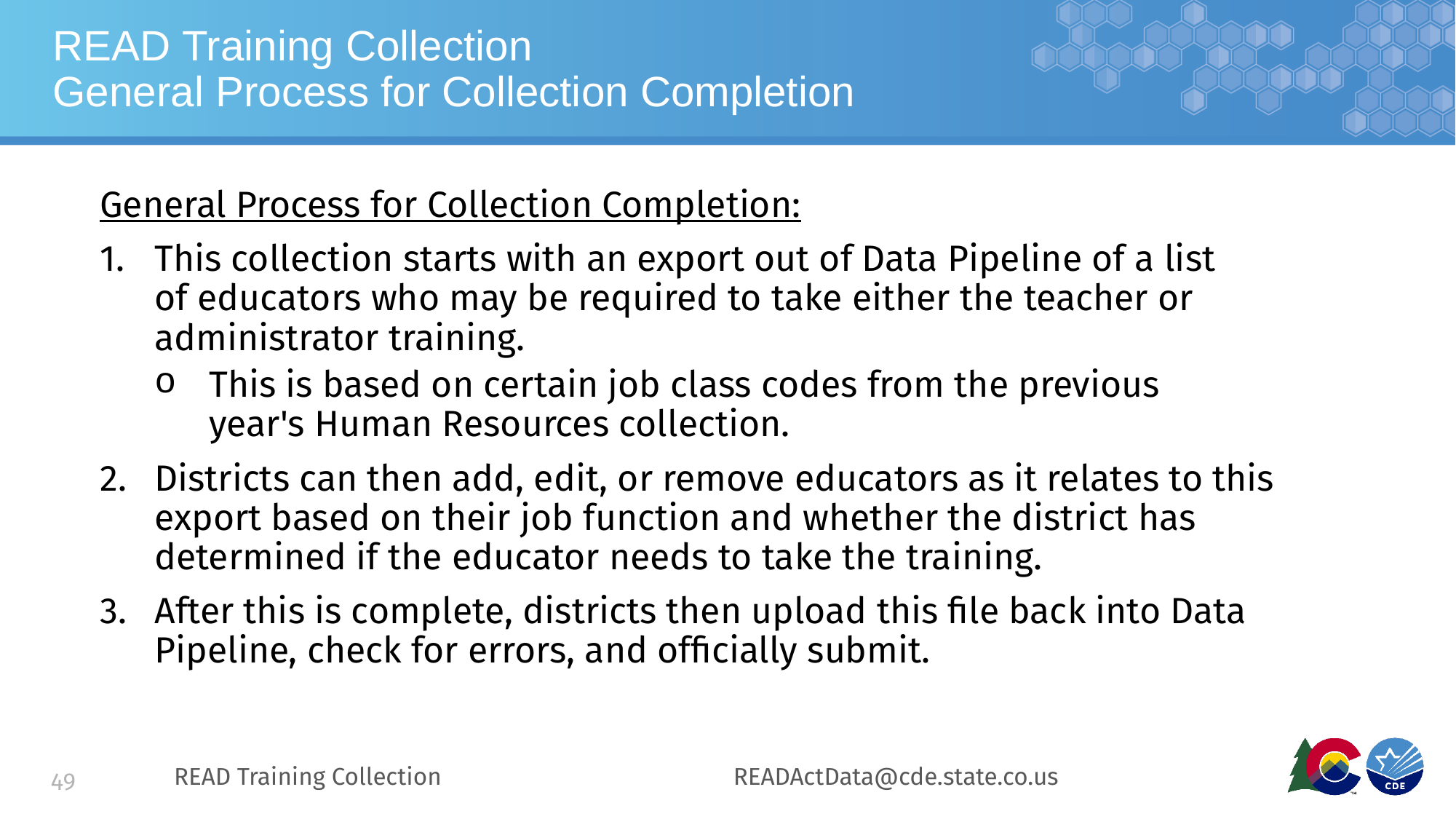

# READ Training Collection General Process for Collection Completion
General Process for Collection Completion:
This collection starts with an export out of Data Pipeline of a list of educators who may be required to take either the teacher or administrator training.
This is based on certain job class codes from the previous year's Human Resources collection.
Districts can then add, edit, or remove educators as it relates to this export based on their job function and whether the district has determined if the educator needs to take the training.
After this is complete, districts then upload this file back into Data Pipeline, check for errors, and officially submit.

READ Training Collection
READActData@cde.state.co.us
49